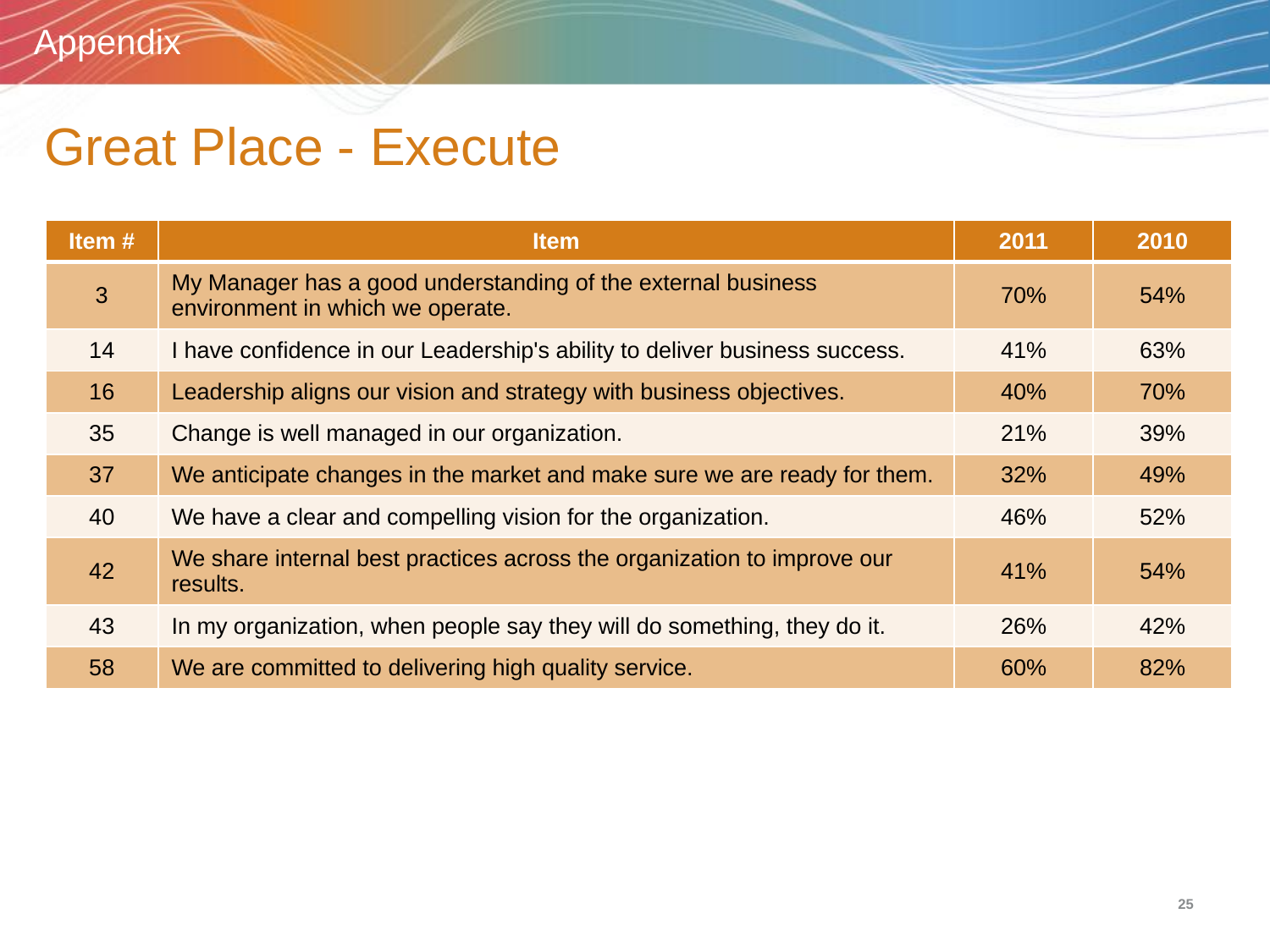

Appendix
# Great Place - Execute
| Item # | Item | 2011 | 2010 |
| --- | --- | --- | --- |
| 3 | My Manager has a good understanding of the external business environment in which we operate. | 70% | 54% |
| 14 | I have confidence in our Leadership's ability to deliver business success. | 41% | 63% |
| 16 | Leadership aligns our vision and strategy with business objectives. | 40% | 70% |
| 35 | Change is well managed in our organization. | 21% | 39% |
| 37 | We anticipate changes in the market and make sure we are ready for them. | 32% | 49% |
| 40 | We have a clear and compelling vision for the organization. | 46% | 52% |
| 42 | We share internal best practices across the organization to improve our results. | 41% | 54% |
| 43 | In my organization, when people say they will do something, they do it. | 26% | 42% |
| 58 | We are committed to delivering high quality service. | 60% | 82% |